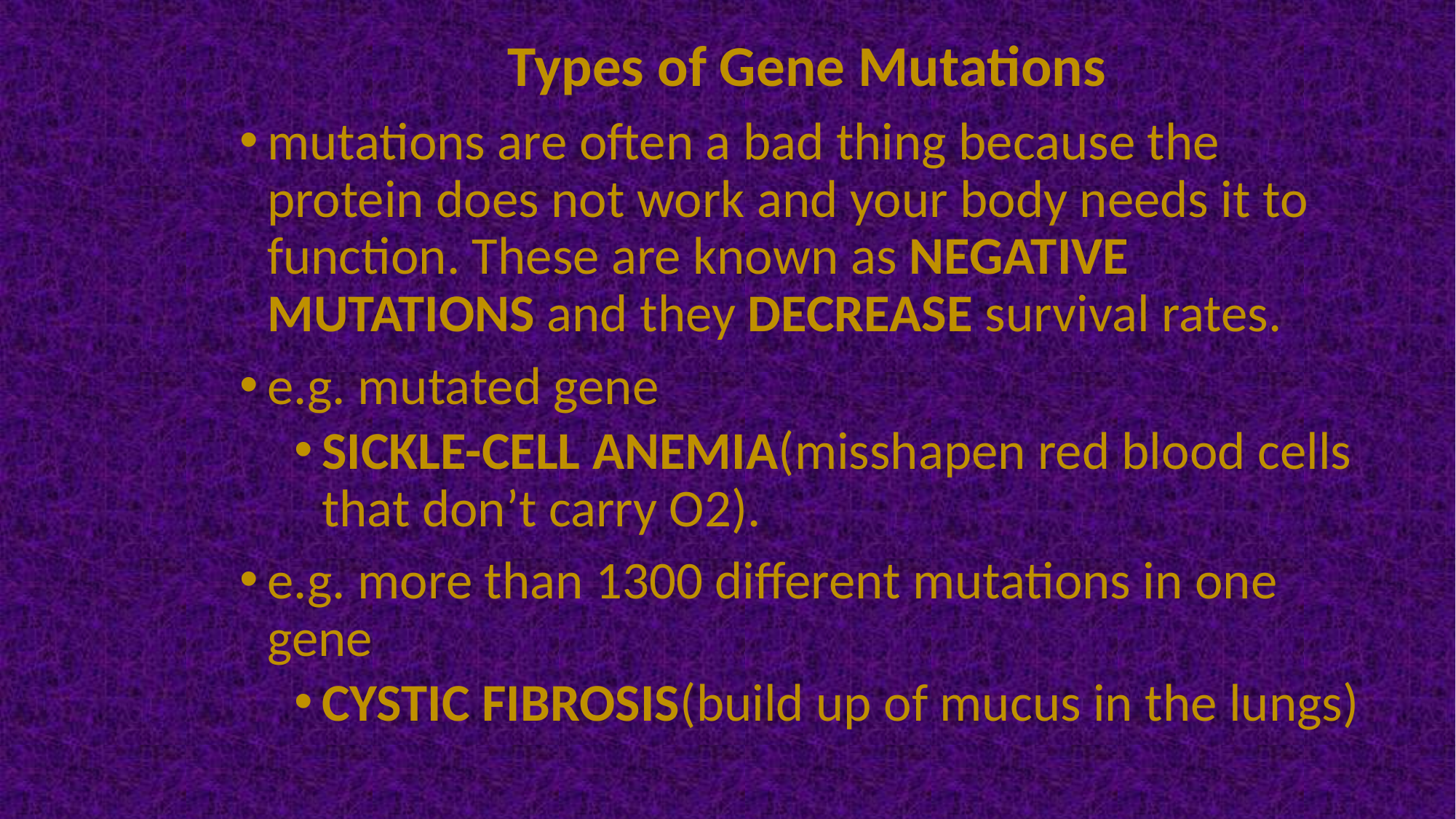

Types of Gene Mutations
mutations are often a bad thing because the protein does not work and your body needs it to function. These are known as NEGATIVE MUTATIONS and they DECREASE survival rates.
e.g. mutated gene
SICKLE-CELL ANEMIA(misshapen red blood cells that don’t carry O2).
e.g. more than 1300 different mutations in one gene
CYSTIC FIBROSIS(build up of mucus in the lungs)